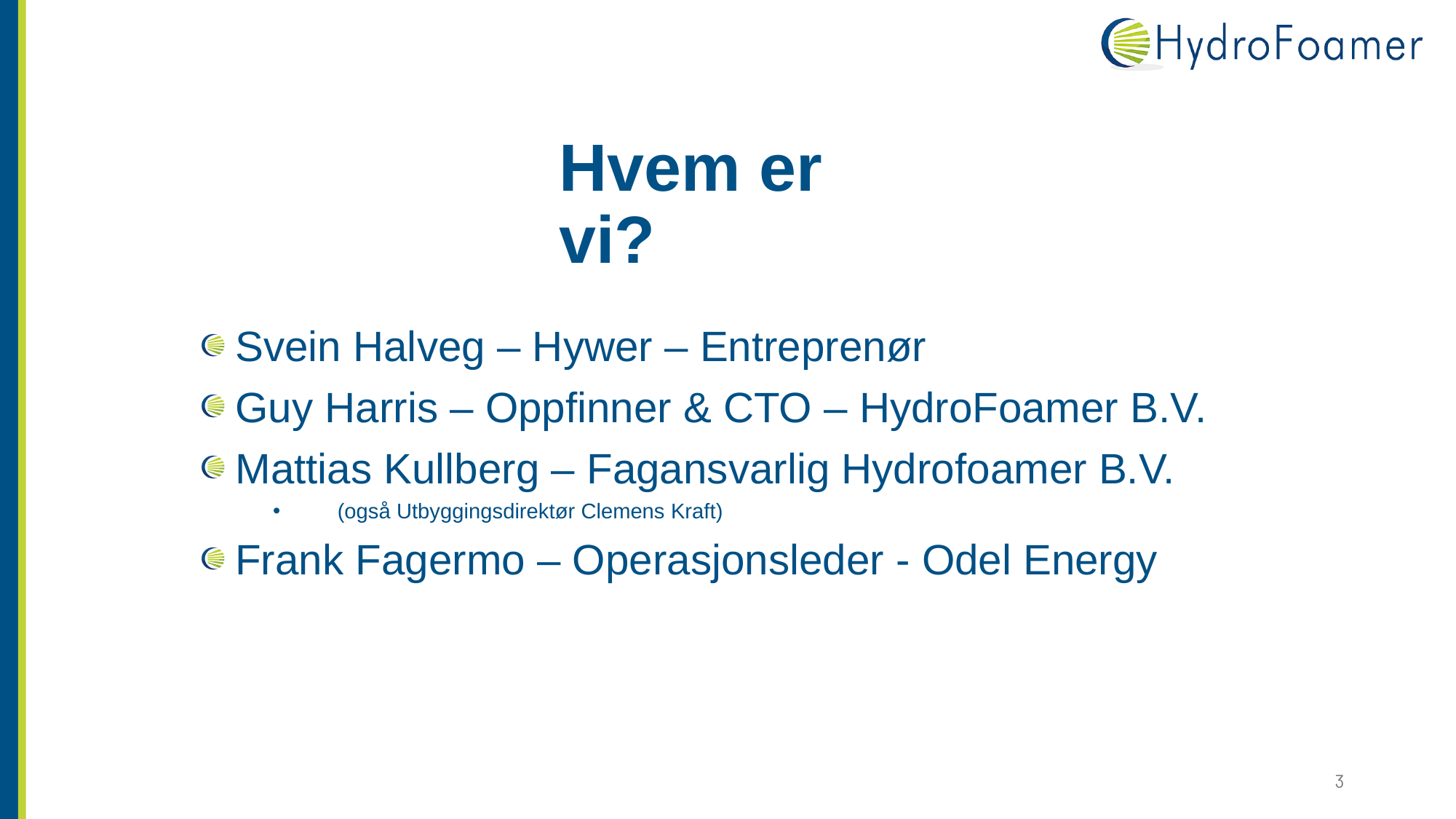

# Hvem er vi?
Svein Halveg – Hywer – Entreprenør
Guy Harris – Oppfinner & CTO – HydroFoamer B.V.
Mattias Kullberg – Fagansvarlig Hydrofoamer B.V.
(også Utbyggingsdirektør Clemens Kraft)
Frank Fagermo – Operasjonsleder - Odel Energy

3